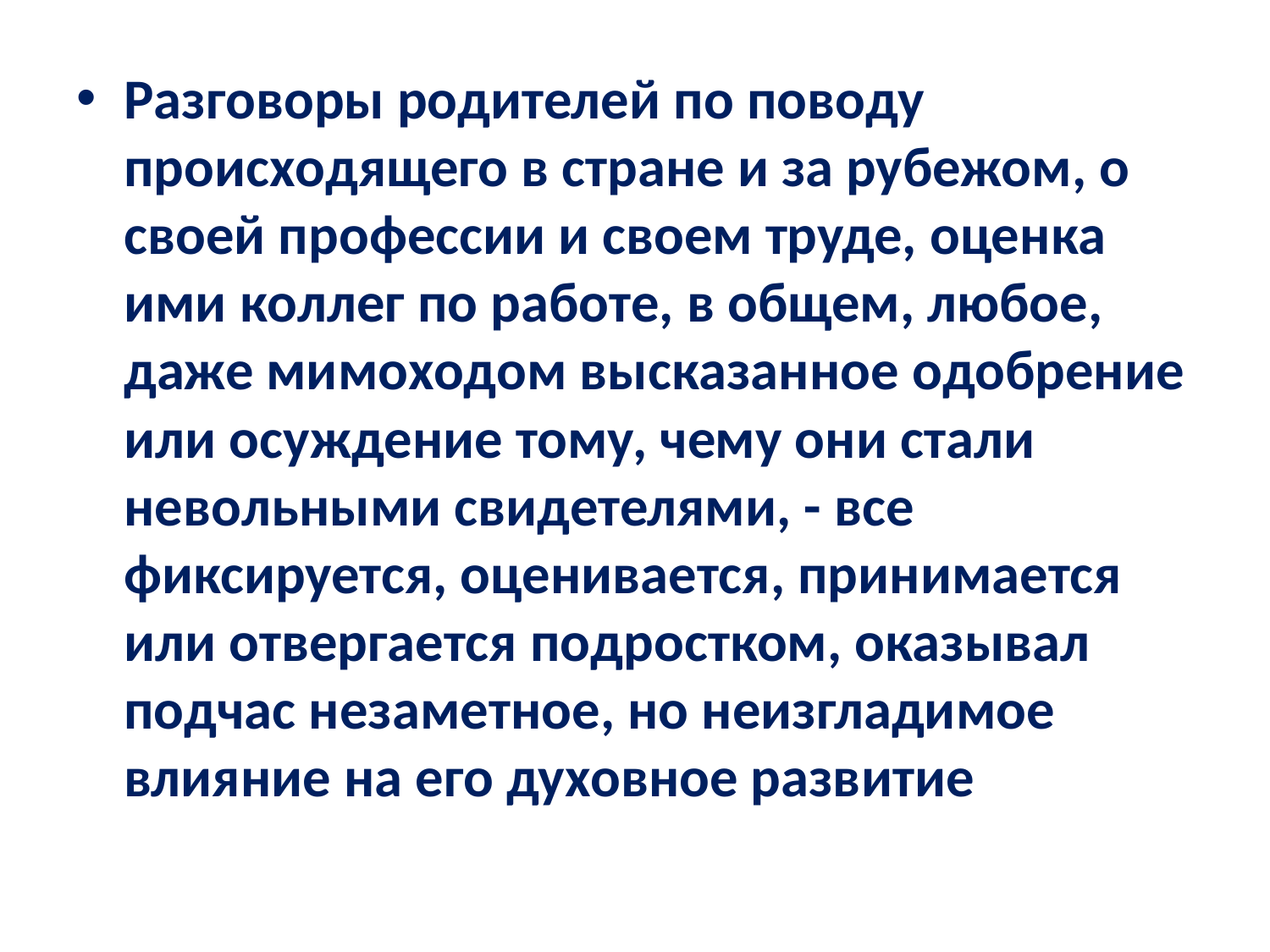

Разговоры родителей по поводу происходящего в стране и за рубежом, о своей профессии и своем труде, оценка ими коллег по работе, в общем, любое, даже мимоходом высказанное одобрение или осуждение тому, чему они стали невольными свидетелями, - все фиксируется, оценивается, принимается или отвергается подростком, оказывал подчас незаметное, но неизгладимое влияние на его духовное развитие